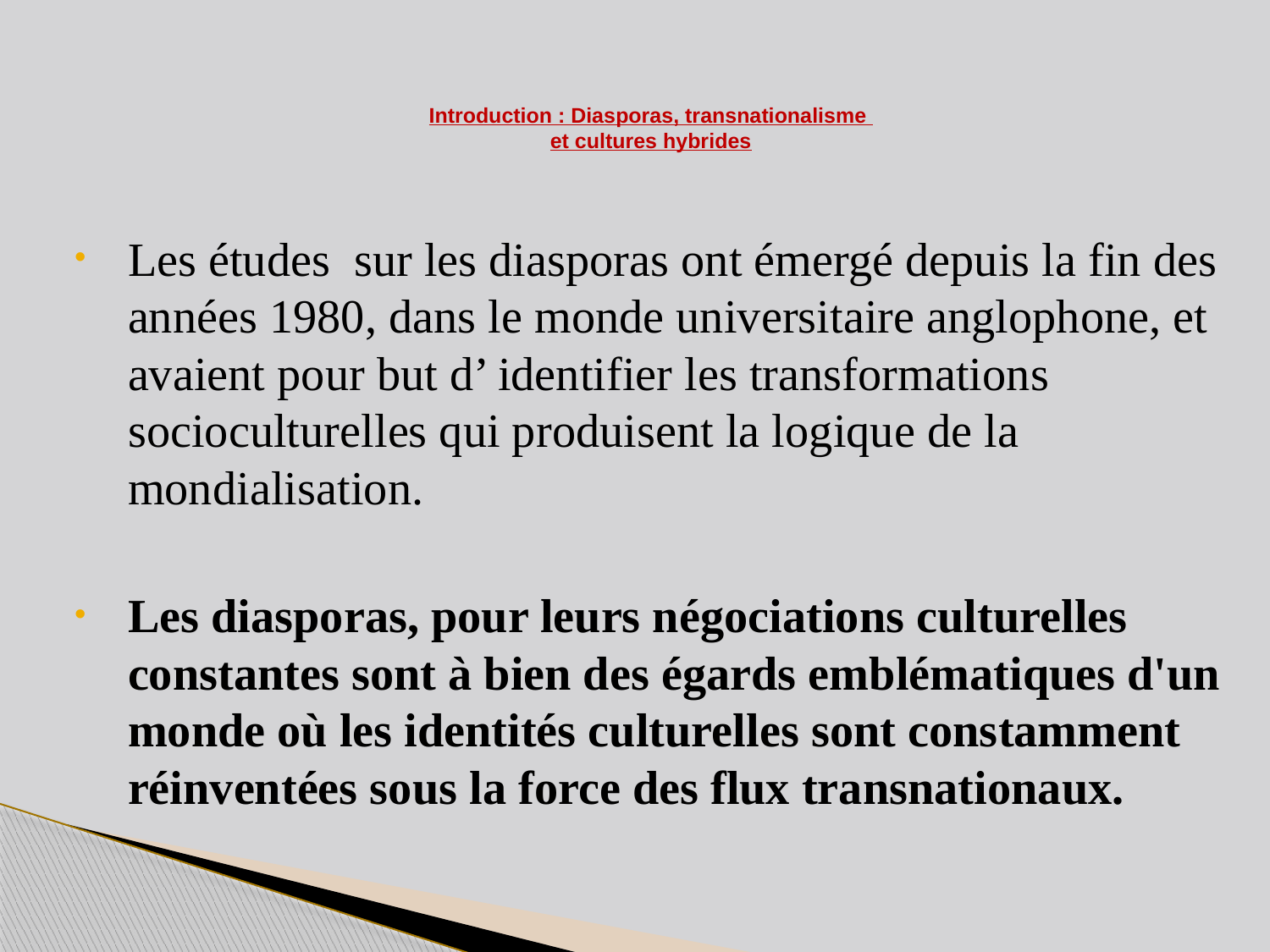

# Introduction : Diasporas, transnationalisme et cultures hybrides
Les études  sur les diasporas ont émergé depuis la fin des années 1980, dans le monde universitaire anglophone, et avaient pour but d’ identifier les transformations socioculturelles qui produisent la logique de la mondialisation.

Les diasporas, pour leurs négociations culturelles constantes sont à bien des égards emblématiques d'un monde où les identités culturelles sont constamment réinventées sous la force des flux transnationaux.